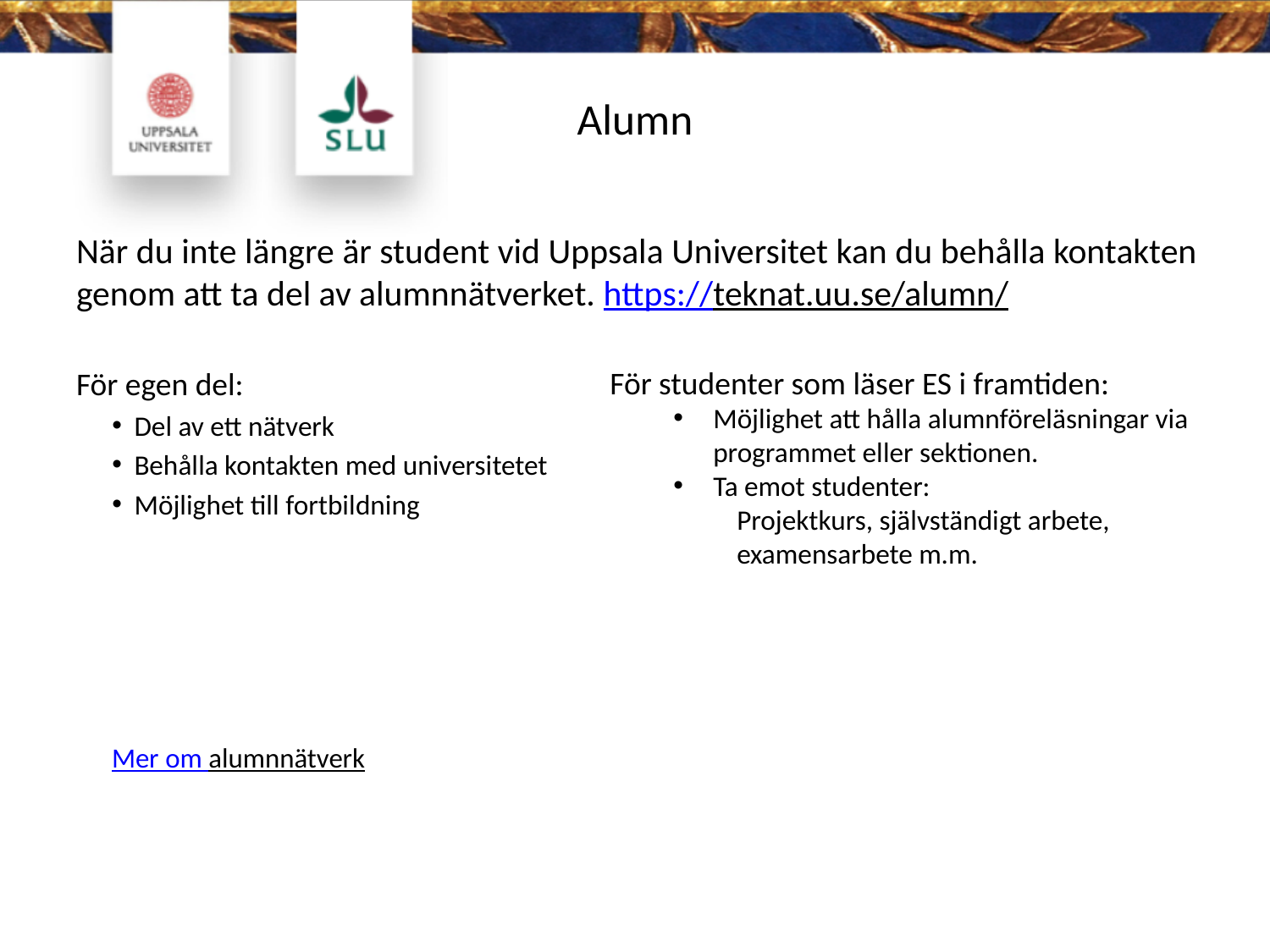

# Alumn
När du inte längre är student vid Uppsala Universitet kan du behålla kontakten genom att ta del av alumnnätverket. https://teknat.uu.se/alumn/

För egen del:
Del av ett nätverk
Behålla kontakten med universitetet
Möjlighet till fortbildning

Mer om alumnnätverk
För studenter som läser ES i framtiden:
Möjlighet att hålla alumnföreläsningar via programmet eller sektionen.
Ta emot studenter:
Projektkurs, självständigt arbete, examensarbete m.m.